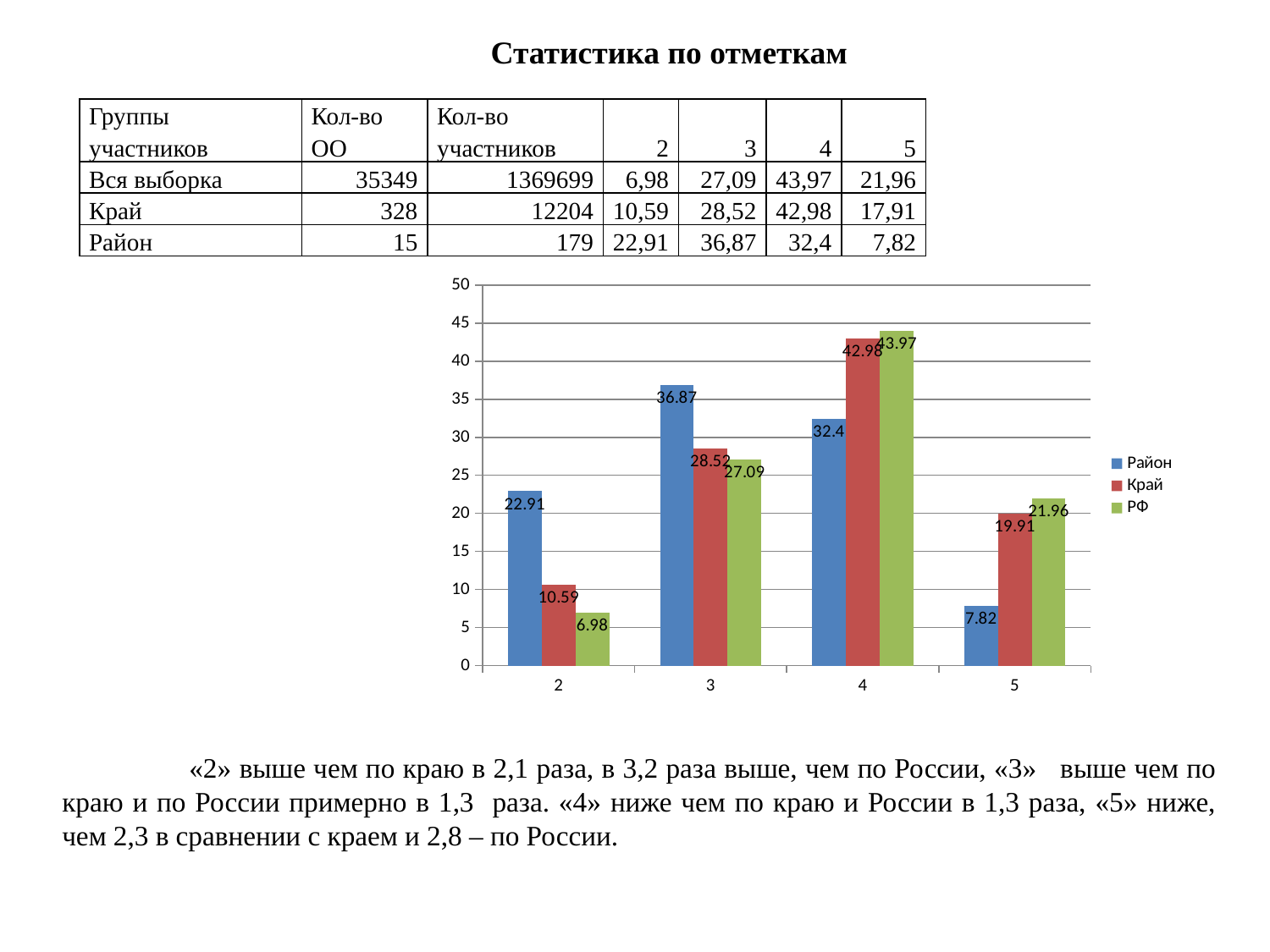

Статистика по отметкам
| Группы участников | Кол-во ОО | Кол-во участников | 2 | 3 | 4 | 5 |
| --- | --- | --- | --- | --- | --- | --- |
| Вся выборка | 35349 | 1369699 | 6,98 | 27,09 | 43,97 | 21,96 |
| Край | 328 | 12204 | 10,59 | 28,52 | 42,98 | 17,91 |
| Район | 15 | 179 | 22,91 | 36,87 | 32,4 | 7,82 |

### Chart

| Category | Район | Край | РФ |
|---|---|---|---|
| 2 | 22.91 | 10.59 | 6.98 |
| 3 | 36.870000000000005 | 28.52 | 27.09 |
| 4 | 32.4 | 42.98 | 43.97 |
| 5 | 7.8199999999999985 | 19.91 | 21.959999999999994 |
	«2» выше чем по краю в 2,1 раза, в 3,2 раза выше, чем по России, «3»   выше чем по краю и по России примерно в 1,3  раза. «4» ниже чем по краю и России в 1,3 раза, «5» ниже, чем 2,3 в сравнении с краем и 2,8 – по России.